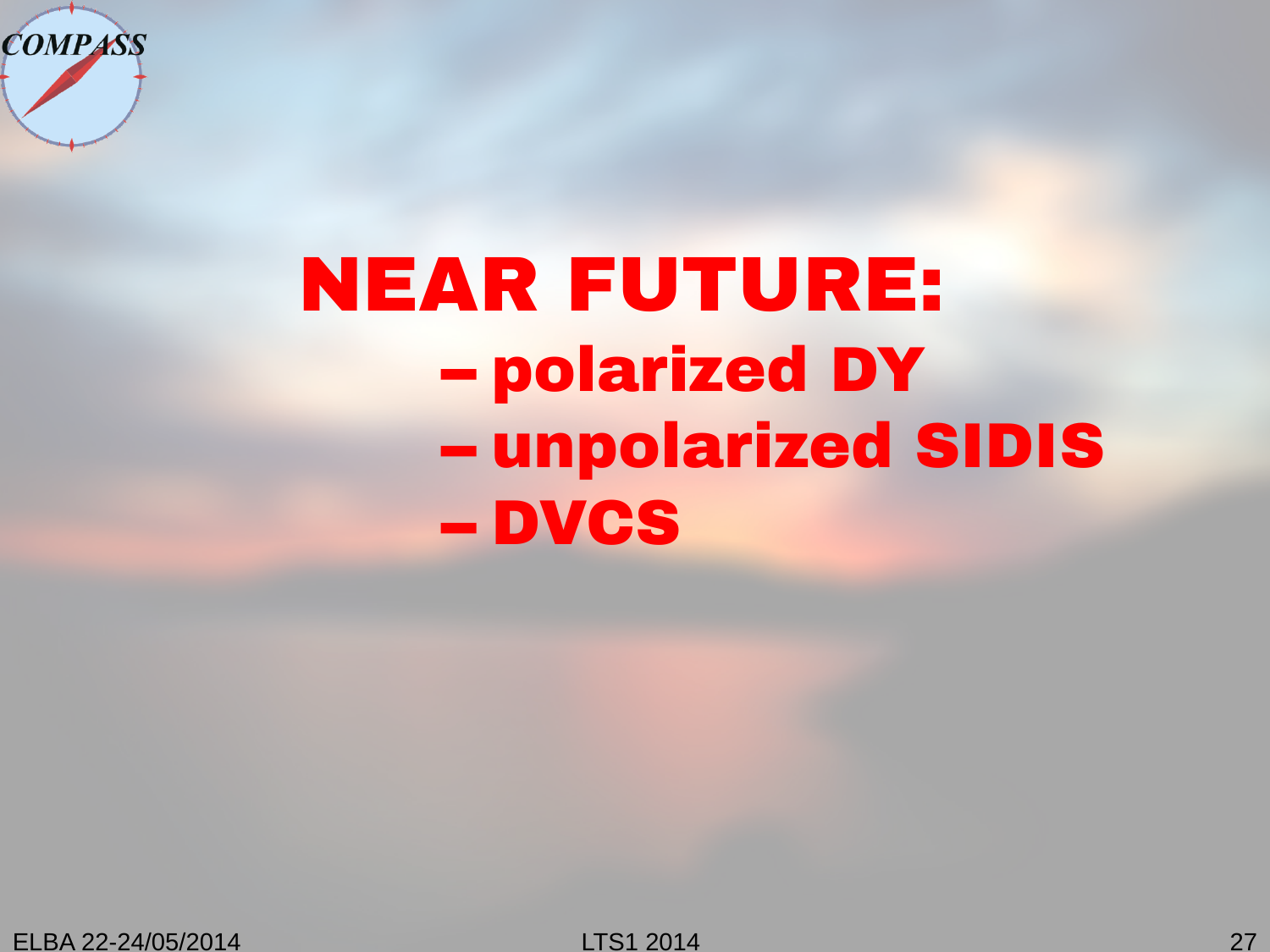

# NEAR FUTURE: − polarized DY − unpolarized SIDIS − DVCS